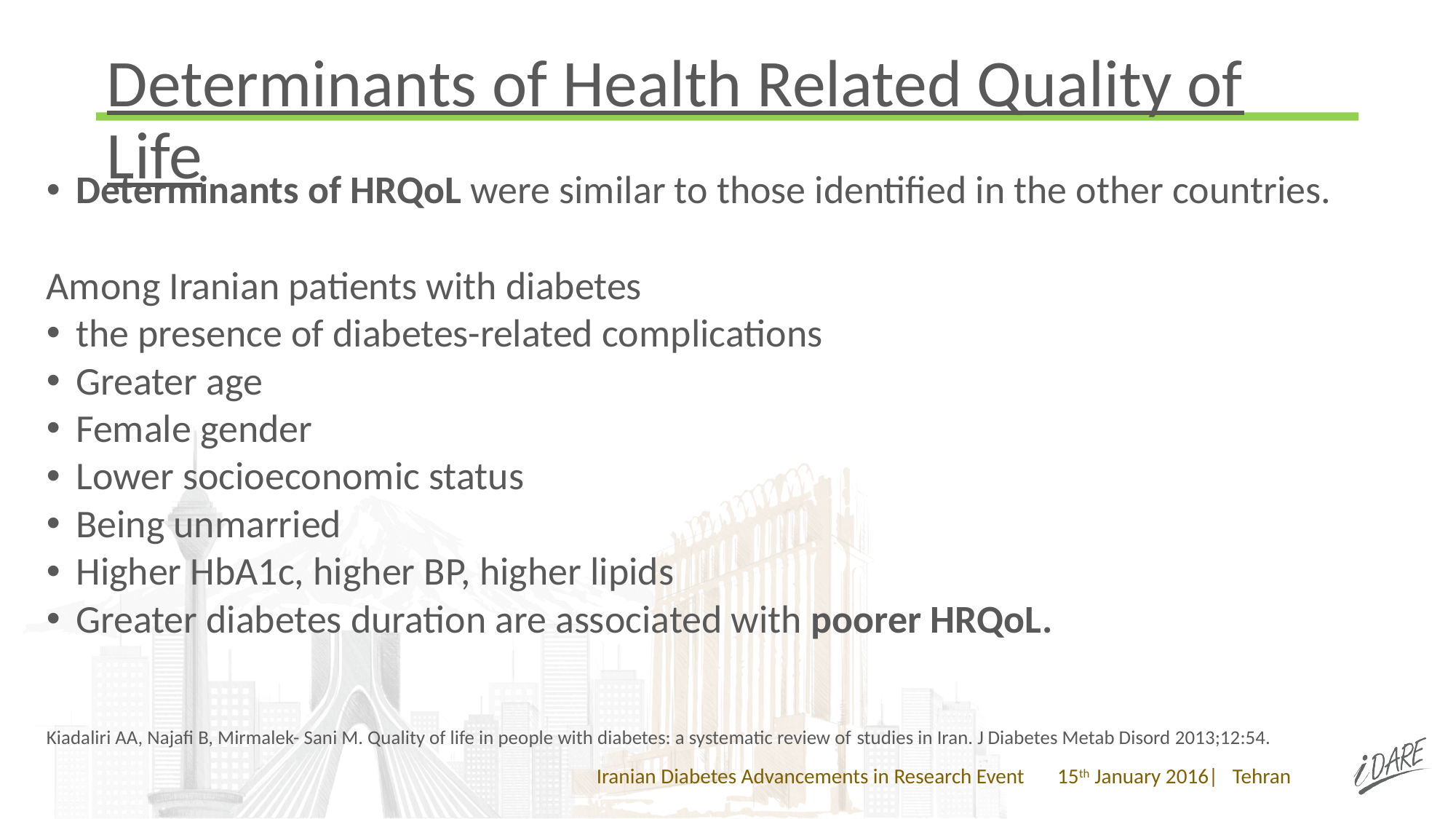

# Determinants of Health Related Quality of Life
Determinants of HRQoL were similar to those identified in the other countries.

Among Iranian patients with diabetes
the presence of diabetes-related complications
Greater age
Female gender
Lower socioeconomic status
Being unmarried
Higher HbA1c, higher BP, higher lipids
Greater diabetes duration are associated with poorer HRQoL.

Kiadaliri AA, Najafi B, Mirmalek- Sani M. Quality of life in people with diabetes: a systematic review of studies in Iran. J Diabetes Metab Disord 2013;12:54.